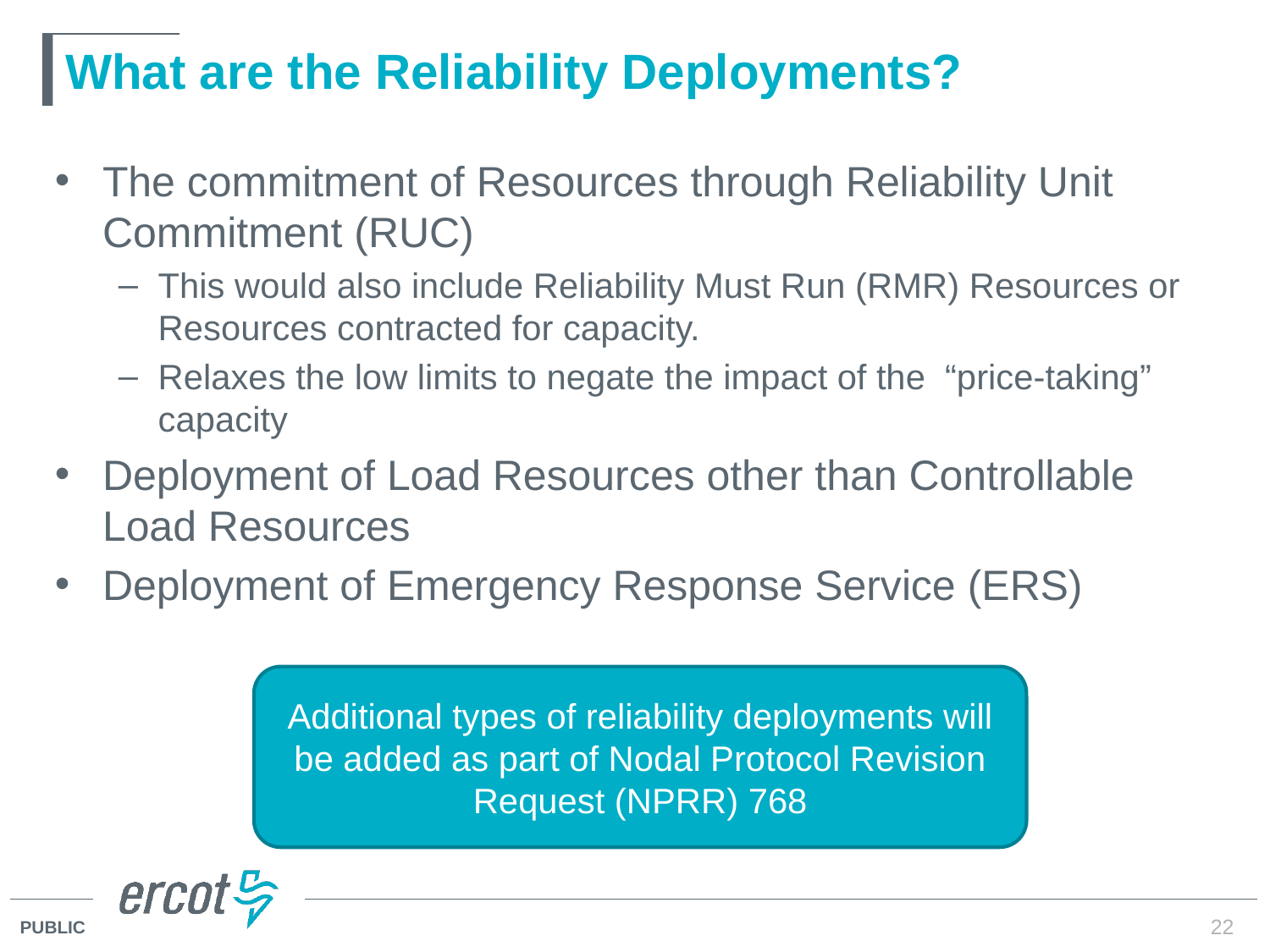

# What are the Reliability Deployments?
The commitment of Resources through Reliability Unit Commitment (RUC)
This would also include Reliability Must Run (RMR) Resources or Resources contracted for capacity.
Relaxes the low limits to negate the impact of the  “price-taking” capacity
Deployment of Load Resources other than Controllable Load Resources
Deployment of Emergency Response Service (ERS)
Additional types of reliability deployments will be added as part of Nodal Protocol Revision Request (NPRR) 768
22